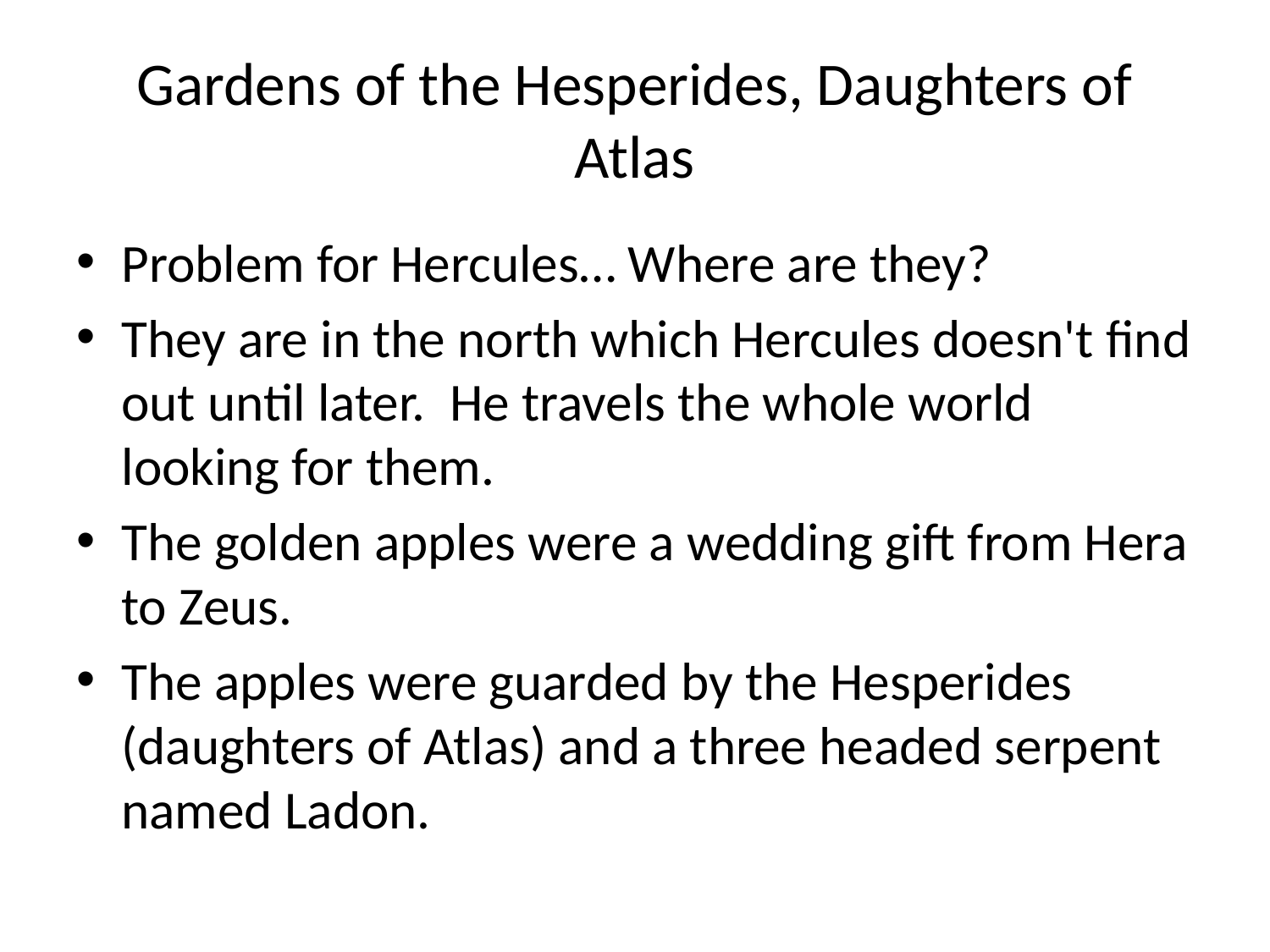

# Gardens of the Hesperides, Daughters of Atlas
Problem for Hercules… Where are they?
They are in the north which Hercules doesn't find out until later.  He travels the whole world looking for them.
The golden apples were a wedding gift from Hera to Zeus.
The apples were guarded by the Hesperides (daughters of Atlas) and a three headed serpent named Ladon.